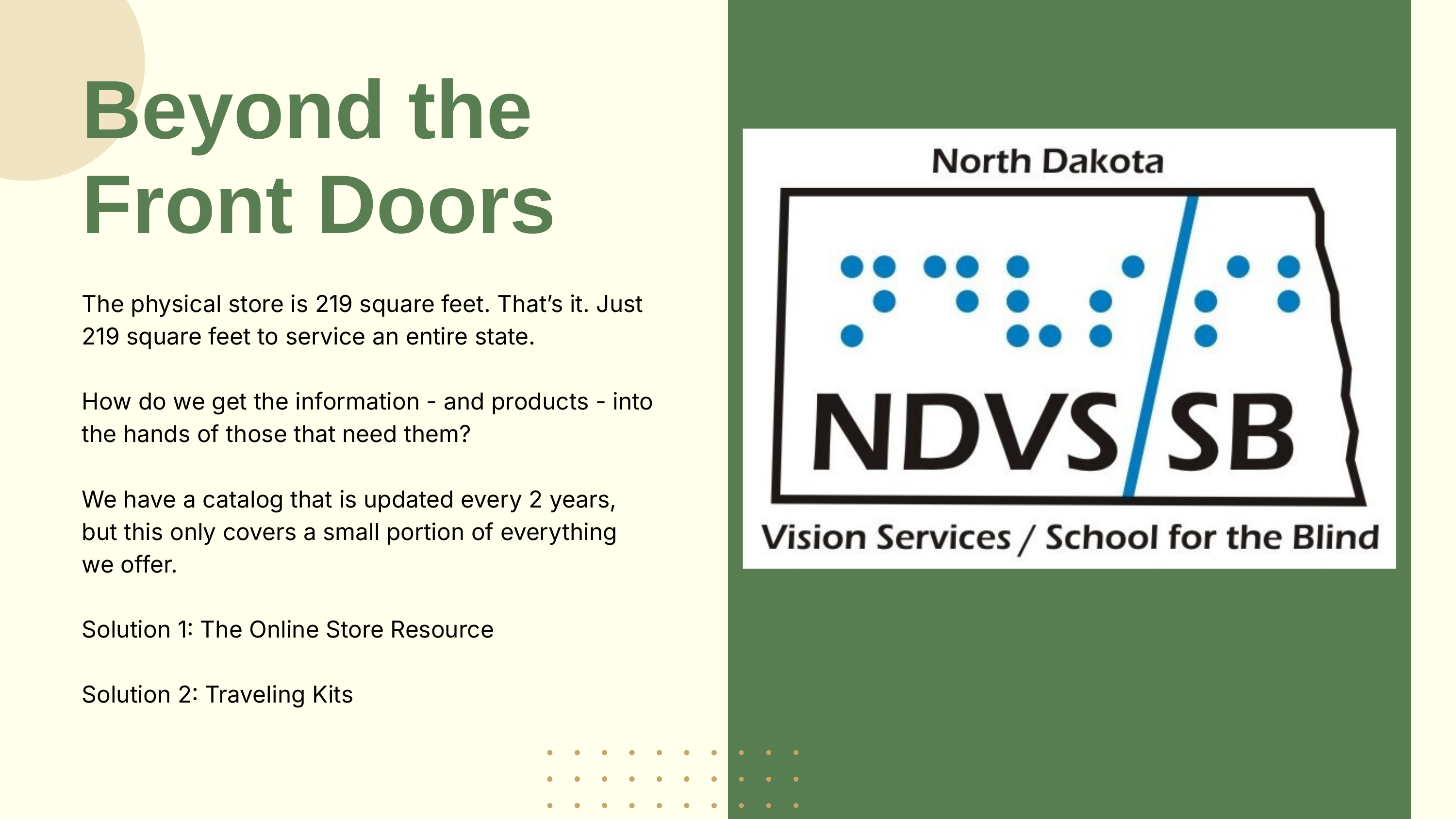

Beyond the Front Doors

The physical store is 219 square feet. That’s it. Just 219 square feet to service an entire state.

How do we get the information - and products - into the hands of those that need them?

We have a catalog that is updated every 2 years, but this only covers a small portion of everything we offer.

Solution 1: The Online Store Resource

Solution 2: Traveling Kits